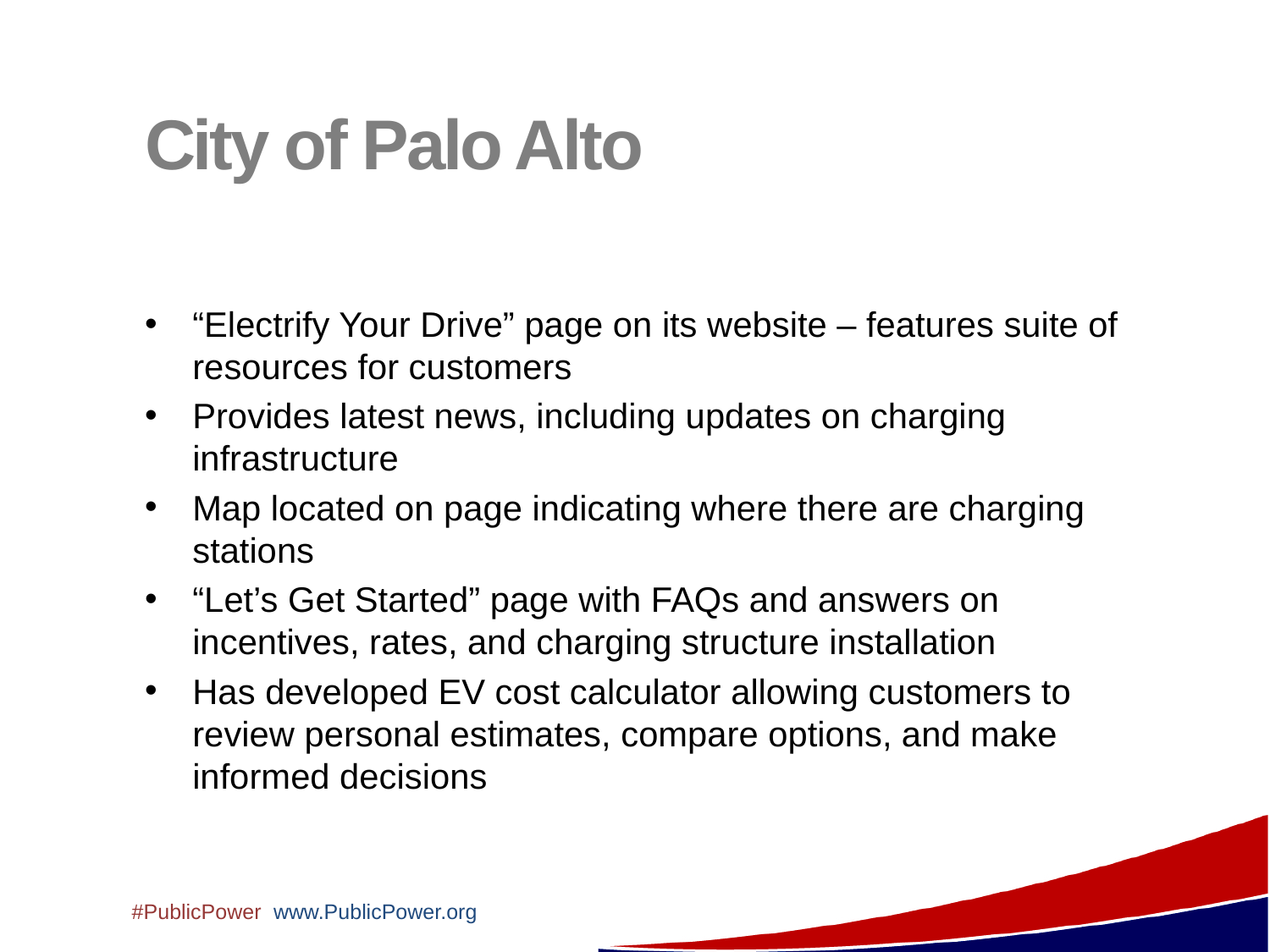

# City of Palo Alto
“Electrify Your Drive” page on its website – features suite of resources for customers
Provides latest news, including updates on charging infrastructure
Map located on page indicating where there are charging stations
“Let’s Get Started” page with FAQs and answers on incentives, rates, and charging structure installation
Has developed EV cost calculator allowing customers to review personal estimates, compare options, and make informed decisions